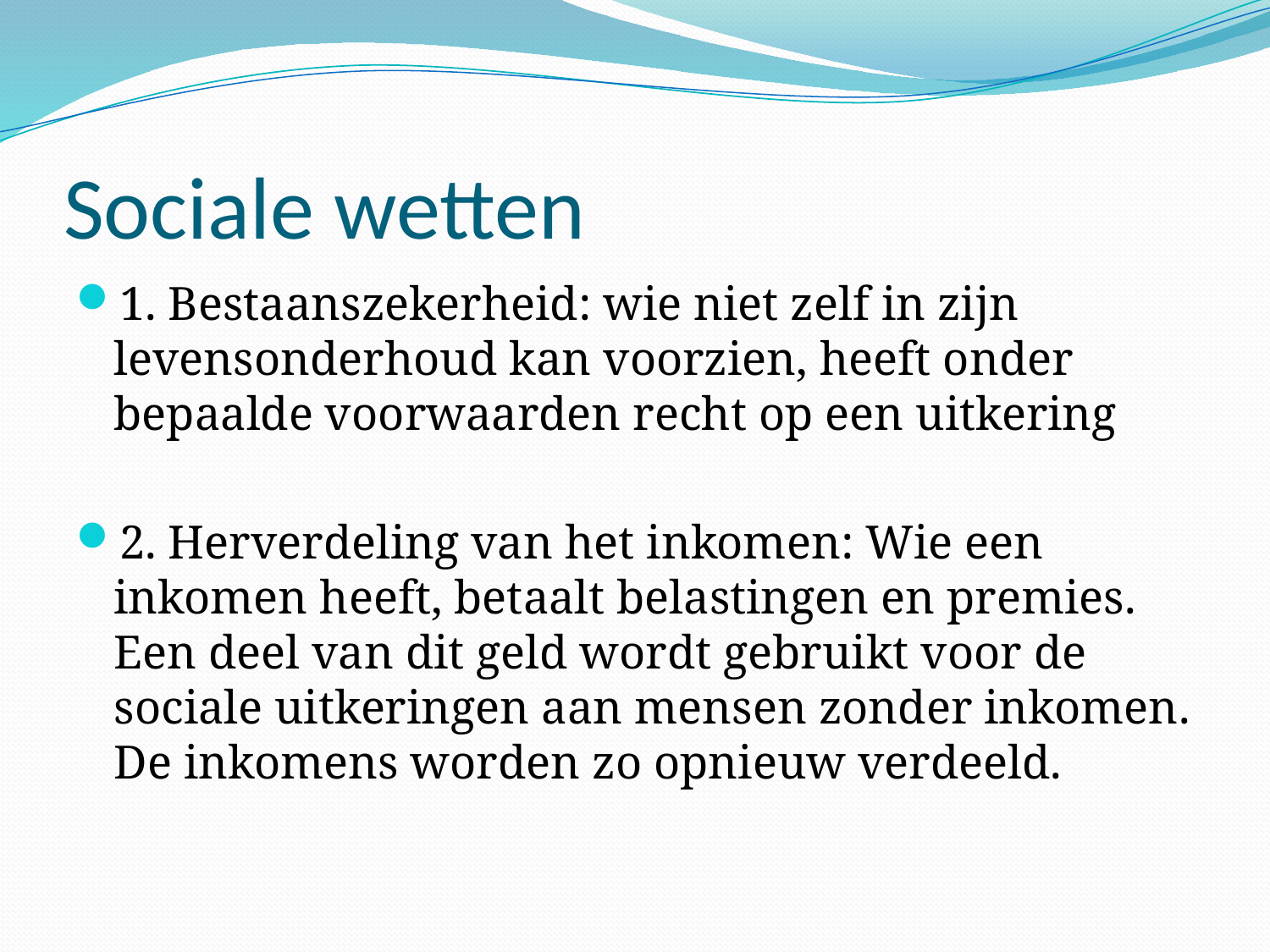

# Sociale wetten
1. Bestaanszekerheid: wie niet zelf in zijn levensonderhoud kan voorzien, heeft onder bepaalde voorwaarden recht op een uitkering

2. Herverdeling van het inkomen: Wie een inkomen heeft, betaalt belastingen en premies. Een deel van dit geld wordt gebruikt voor de sociale uitkeringen aan mensen zonder inkomen. De inkomens worden zo opnieuw verdeeld.